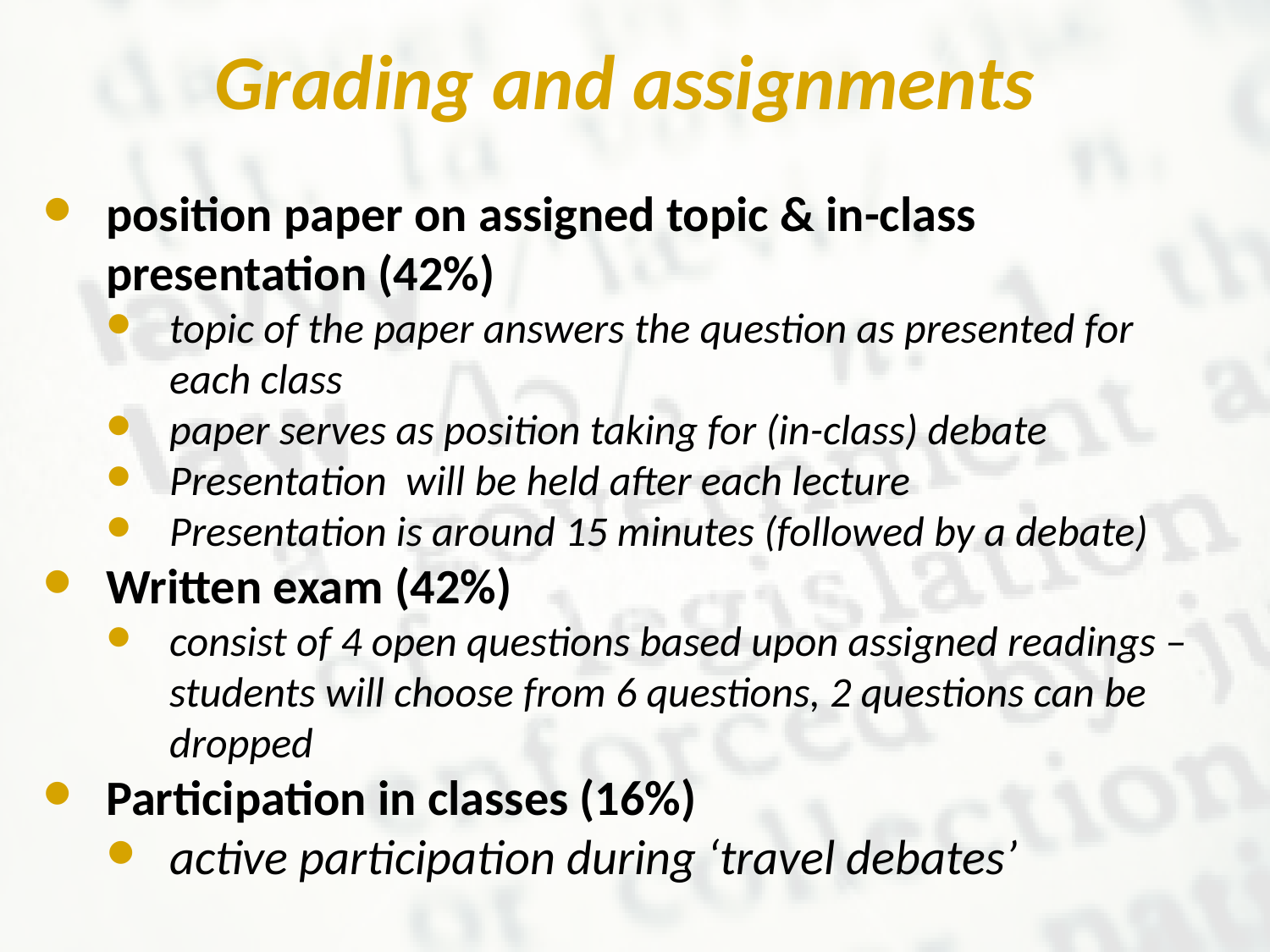

Grading and assignments
position paper on assigned topic & in-class presentation (42%)
topic of the paper answers the question as presented for each class
paper serves as position taking for (in-class) debate
Presentation  will be held after each lecture
Presentation is around 15 minutes (followed by a debate)
Written exam (42%)
consist of 4 open questions based upon assigned readings – students will choose from 6 questions, 2 questions can be dropped
Participation in classes (16%)
active participation during ‘travel debates’